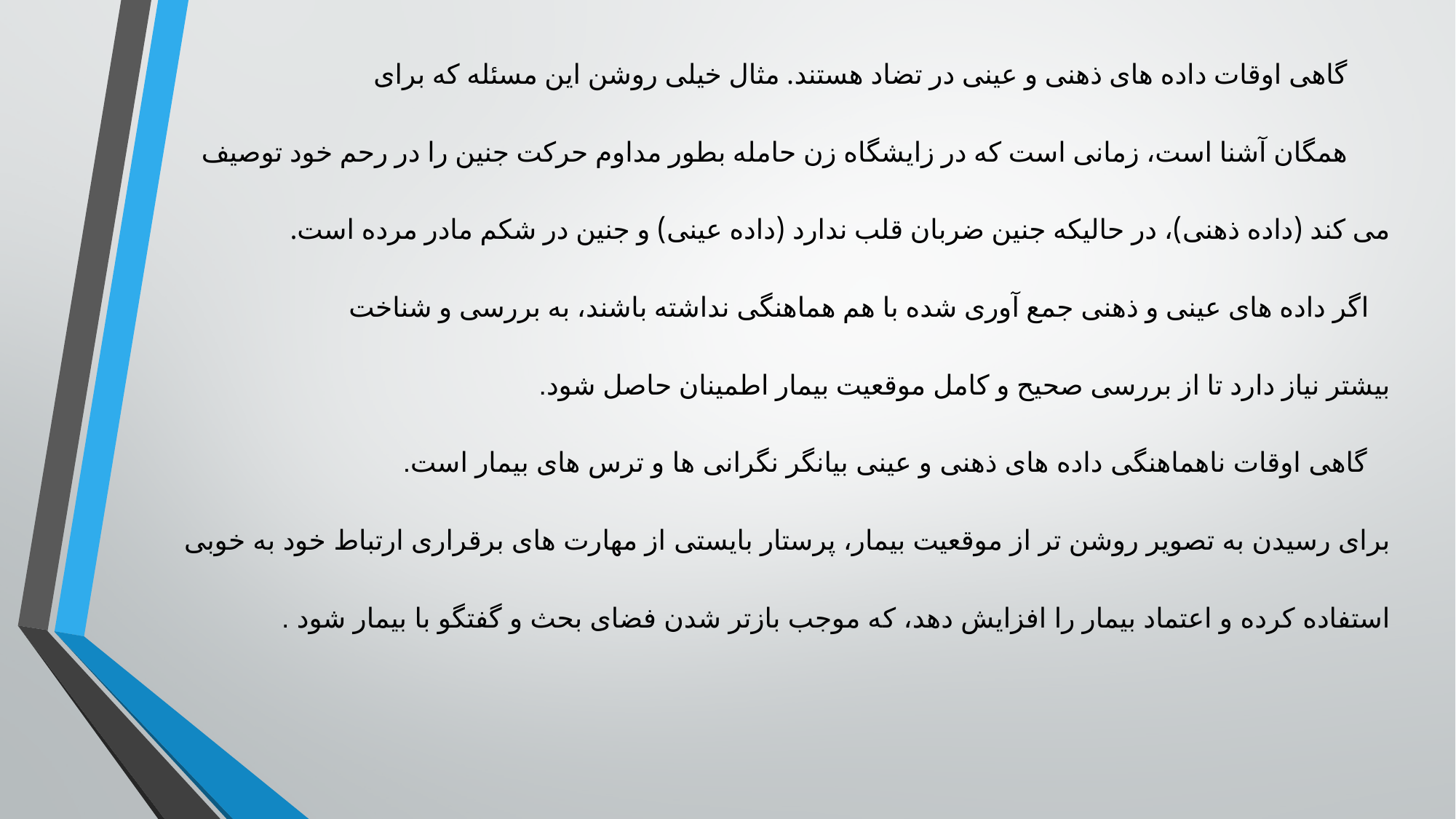

گاهی اوقات داده های ذهنی و عینی در تضاد هستند. مثال خیلی روشن این مسئله که برای
      همگان آشنا است، زمانی است که در زایشگاه زن حامله بطور مداوم حرکت جنین را در رحم خود توصیف
می کند (داده ذهنی)، در حالیکه جنین ضربان قلب ندارد (داده عینی) و جنین در شکم مادر مرده است.
   اگر داده های عینی و ذهنی جمع آوری شده با هم هماهنگی نداشته باشند، به بررسی و شناخت
بیشتر نیاز دارد تا از بررسی صحیح و کامل موقعیت بیمار اطمینان حاصل شود.
   گاهی اوقات ناهماهنگی داده های ذهنی و عینی بیانگر نگرانی ها و ترس های بیمار است.
برای رسیدن به تصویر روشن تر از موقعیت بیمار، پرستار بایستی از مهارت های برقراری ارتباط خود به خوبی
استفاده کرده و اعتماد بیمار را افزایش دهد، که موجب بازتر شدن فضای بحث و گفتگو با بیمار شود .

.